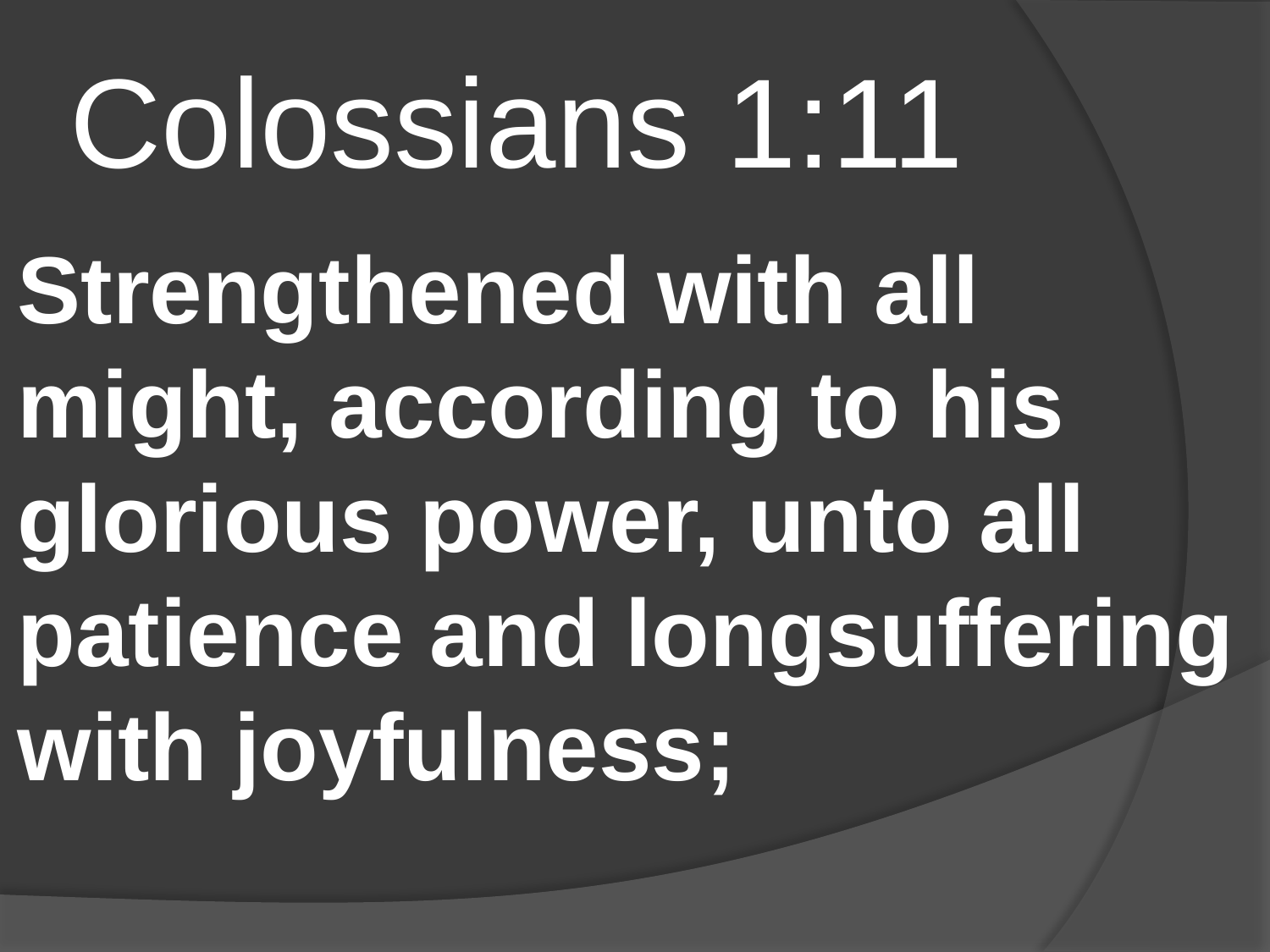

# Colossians 1:11
Strengthened with all might, according to his glorious power, unto all patience and longsuffering with joyfulness;